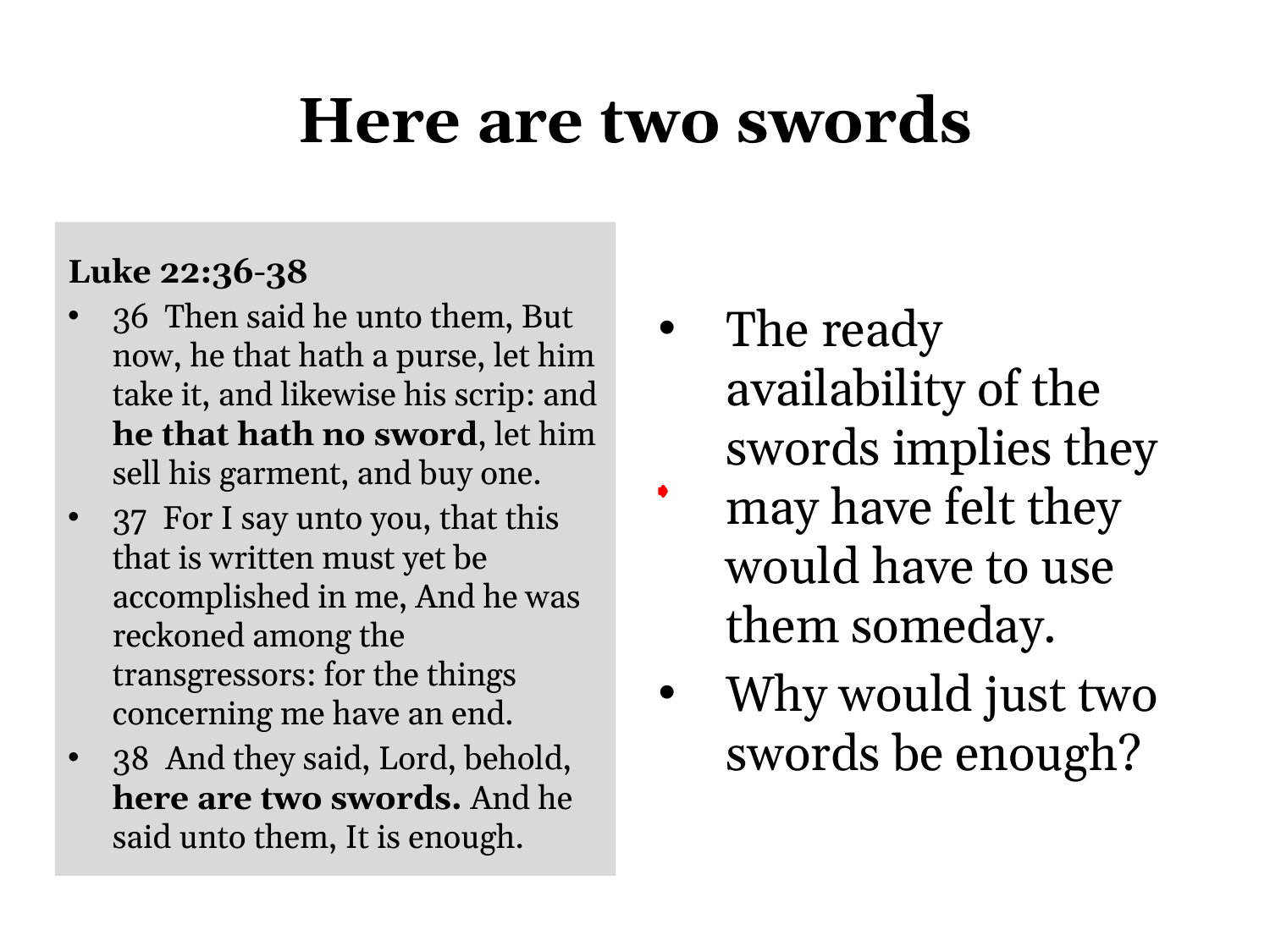

# Here are two swords

Luke 22:36-38
36  Then said he unto them, But now, he that hath a purse, let him take it, and likewise his scrip: and he that hath no sword, let him sell his garment, and buy one.
37  For I say unto you, that this that is written must yet be accomplished in me, And he was reckoned among the transgressors: for the things concerning me have an end.
38  And they said, Lord, behold, here are two swords. And he said unto them, It is enough.

The ready availability of the swords implies they may have felt they would have to use them someday.
Why would just two swords be enough?